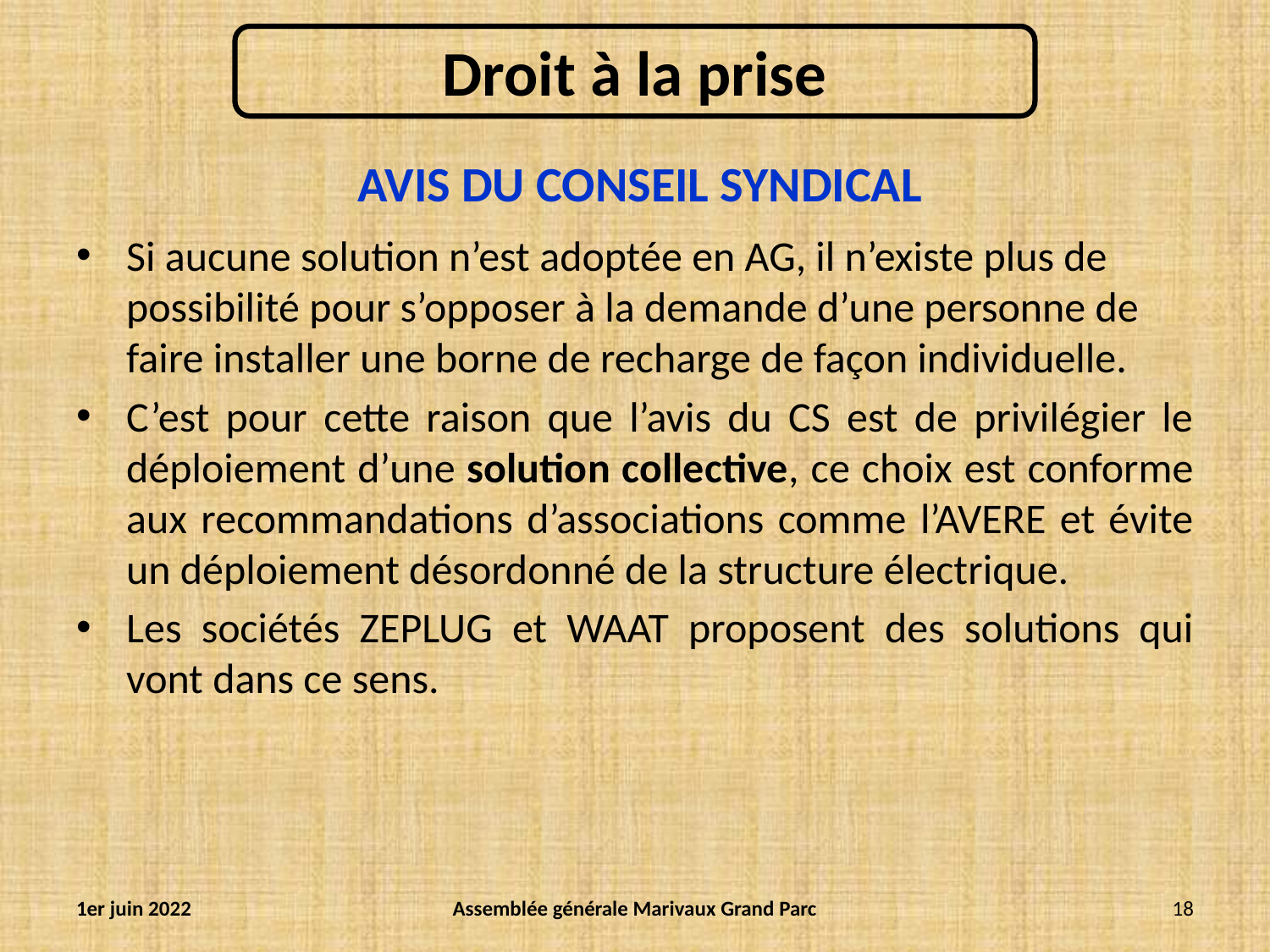

AVIS DU CONSEIL SYNDICAL
Si aucune solution n’est adoptée en AG, il n’existe plus de possibilité pour s’opposer à la demande d’une personne de faire installer une borne de recharge de façon individuelle.
C’est pour cette raison que l’avis du CS est de privilégier le déploiement d’une solution collective, ce choix est conforme aux recommandations d’associations comme l’AVERE et évite un déploiement désordonné de la structure électrique.
Les sociétés ZEPLUG et WAAT proposent des solutions qui vont dans ce sens.

1er juin 2022
Assemblée générale Marivaux Grand Parc
18